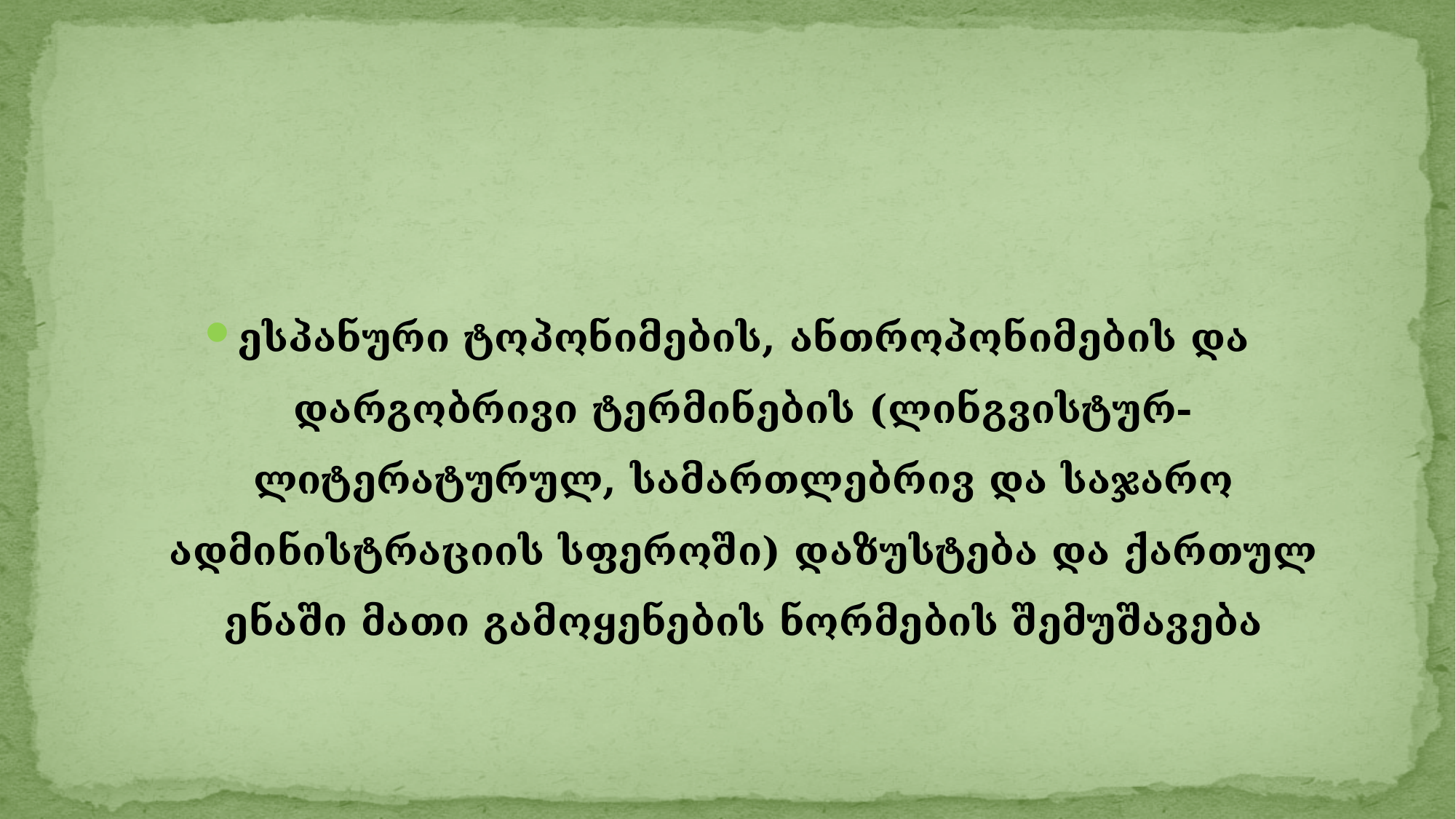

ესპანური ტოპონიმების, ანთროპონიმების და დარგობრივი ტერმინების (ლინგვისტურ-ლიტერატურულ, სამართლებრივ და საჯარო ადმინისტრაციის სფეროში) დაზუსტება და ქართულ ენაში მათი გამოყენების ნორმების შემუშავება